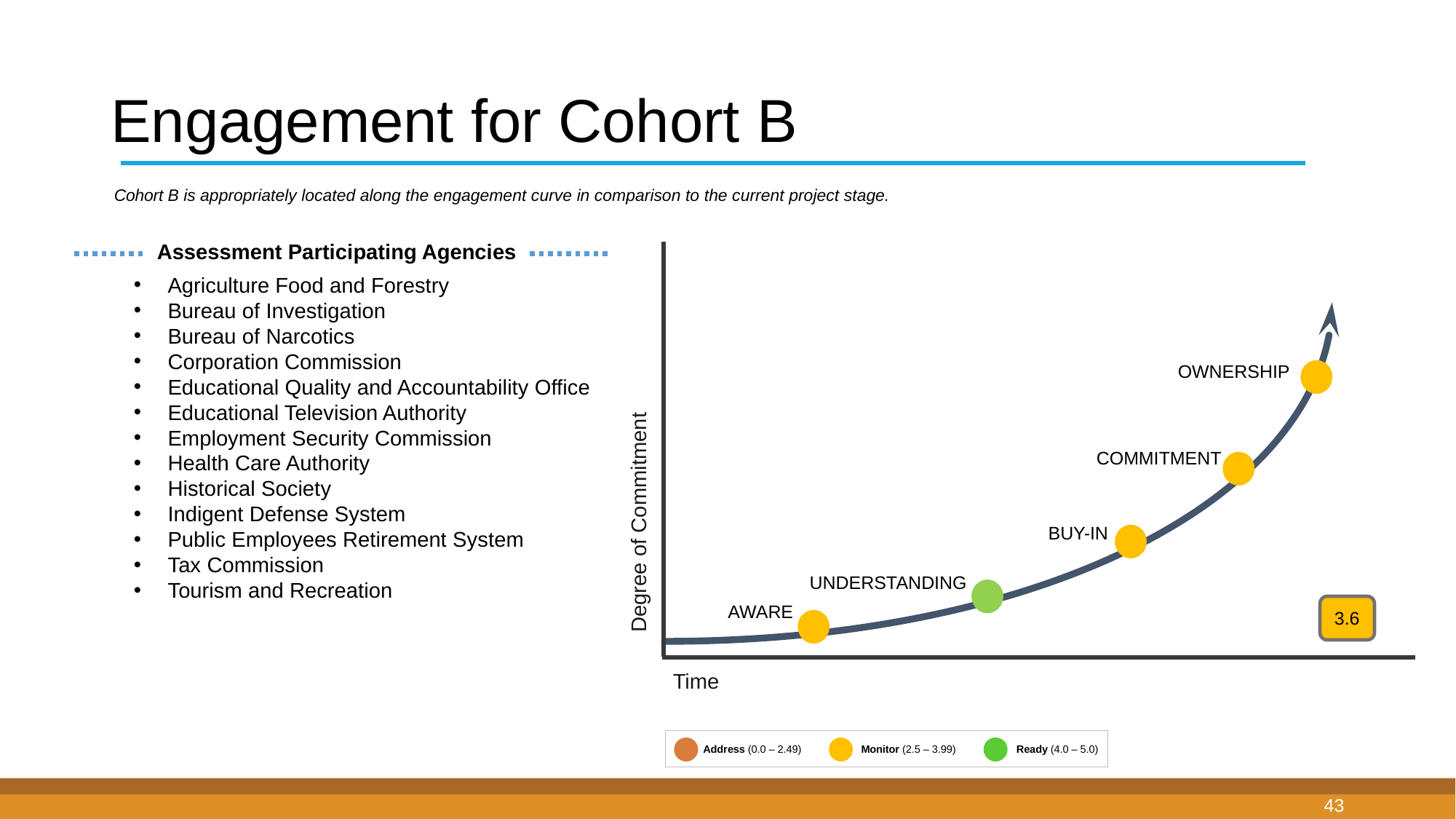

# Engagement for Cohort B
Cohort B is appropriately located along the engagement curve in comparison to the current project stage.

Assessment Participating Agencies
Agriculture Food and Forestry
Bureau of Investigation
Bureau of Narcotics
Corporation Commission
Educational Quality and Accountability Office
Educational Television Authority
Employment Security Commission
Health Care Authority
Historical Society
Indigent Defense System
Public Employees Retirement System
Tax Commission
Tourism and Recreation

Degree of Commitment
ownership

commitment

buy-in

understanding

aware
3.6

Time

Address (0.0 – 2.49)

Monitor (2.5 – 3.99)

Ready (4.0 – 5.0)

43